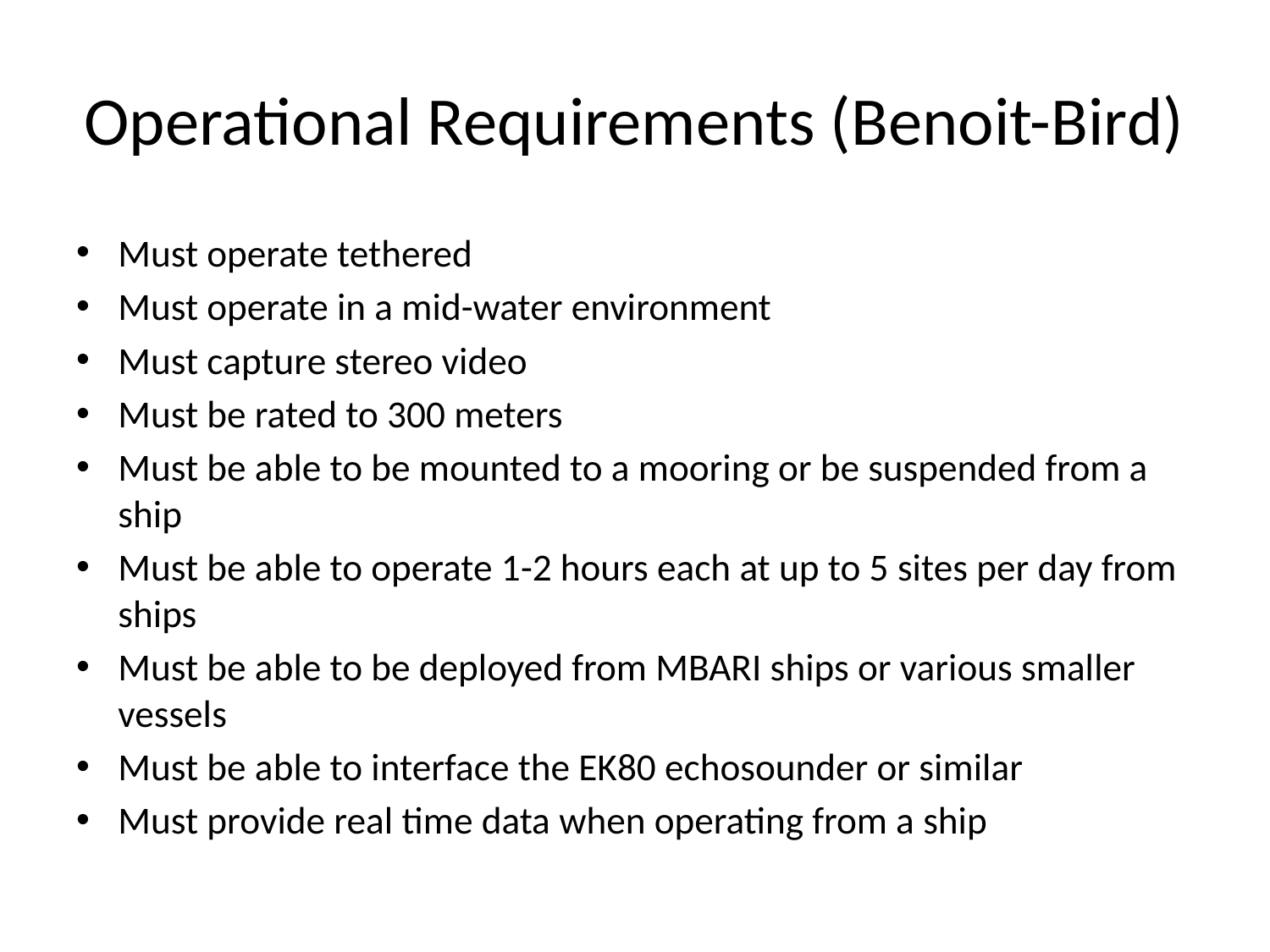

# Operational Requirements (Benoit-Bird)
Must operate tethered
Must operate in a mid-water environment
Must capture stereo video
Must be rated to 300 meters
Must be able to be mounted to a mooring or be suspended from a ship
Must be able to operate 1-2 hours each at up to 5 sites per day from ships
Must be able to be deployed from MBARI ships or various smaller vessels
Must be able to interface the EK80 echosounder or similar
Must provide real time data when operating from a ship